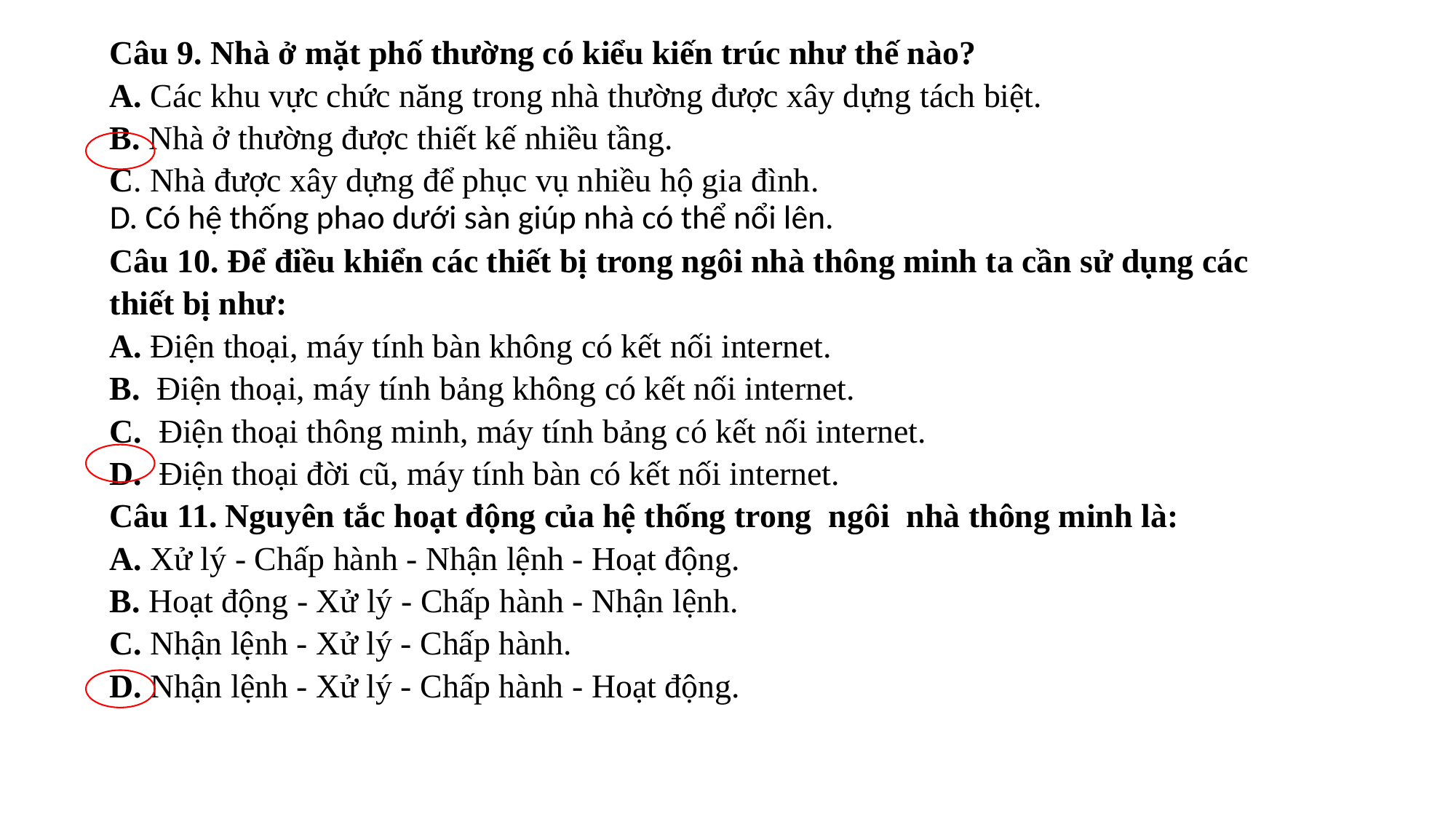

| Câu 9. Nhà ở mặt phố thường có kiểu kiến trúc như thế nào? |
| --- |
| A. Các khu vực chức năng trong nhà thường được xây dựng tách biệt. |
| B. Nhà ở thường được thiết kế nhiều tầng. |
| C. Nhà được xây dựng để phục vụ nhiều hộ gia đình. D. Có hệ thống phao dưới sàn giúp nhà có thể nổi lên. |
| Câu 10. Để điều khiển các thiết bị trong ngôi nhà thông minh ta cần sử dụng các thiết bị như: |
| A. Điện thoại, máy tính bàn không có kết nối internet. |
| B. Điện thoại, máy tính bảng không có kết nối internet. |
| C. Điện thoại thông minh, máy tính bảng có kết nối internet. |
| D. Điện thoại đời cũ, máy tính bàn có kết nối internet. |
| Câu 11. Nguyên tắc hoạt động của hệ thống trong ngôi nhà thông minh là: |
| A. Xử lý - Chấp hành - Nhận lệnh - Hoạt động. |
| B. Hoạt động - Xử lý - Chấp hành - Nhận lệnh. |
| C. Nhận lệnh - Xử lý - Chấp hành. |
| D. Nhận lệnh - Xử lý - Chấp hành - Hoạt động. |